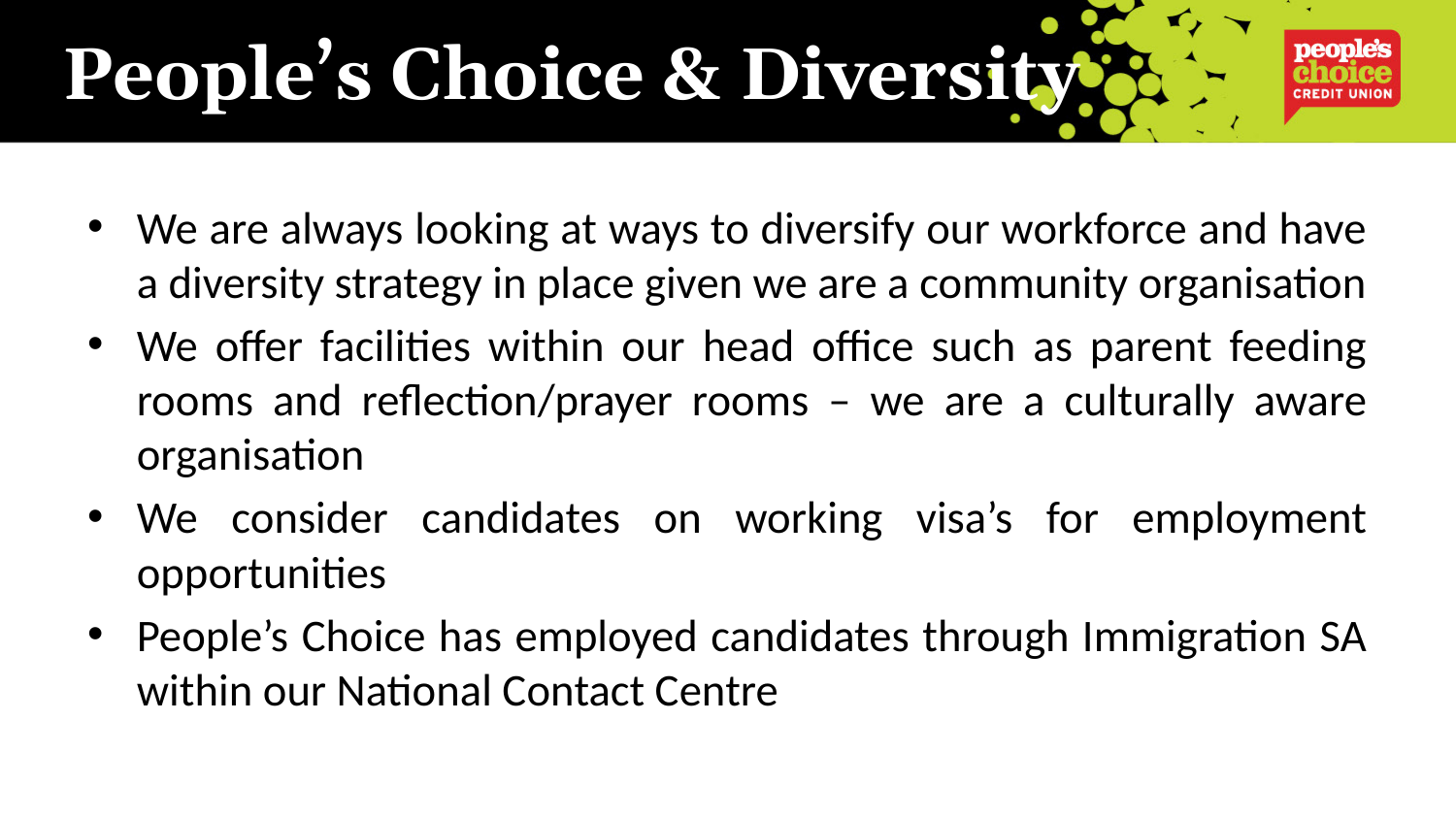

# People’s Choice & Diversity
We are always looking at ways to diversify our workforce and have a diversity strategy in place given we are a community organisation
We offer facilities within our head office such as parent feeding rooms and reflection/prayer rooms – we are a culturally aware organisation
We consider candidates on working visa’s for employment opportunities
People’s Choice has employed candidates through Immigration SA within our National Contact Centre